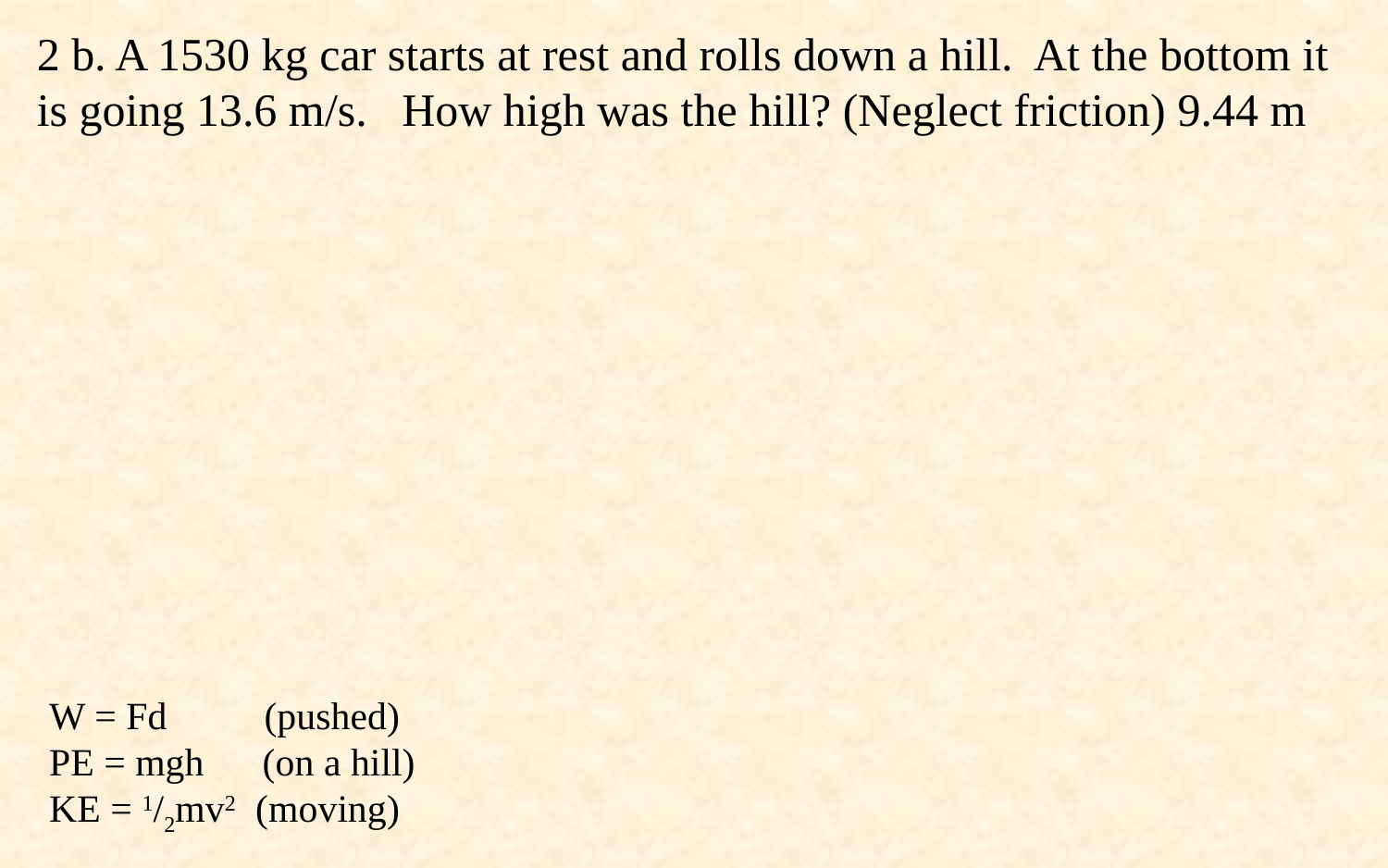

2 b. A 1530 kg car starts at rest and rolls down a hill.  At the bottom it is going 13.6 m/s.   How high was the hill? (Neglect friction) 9.44 m
W = Fd          (pushed)
PE = mgh      (on a hill)
KE = 1/2mv2  (moving)